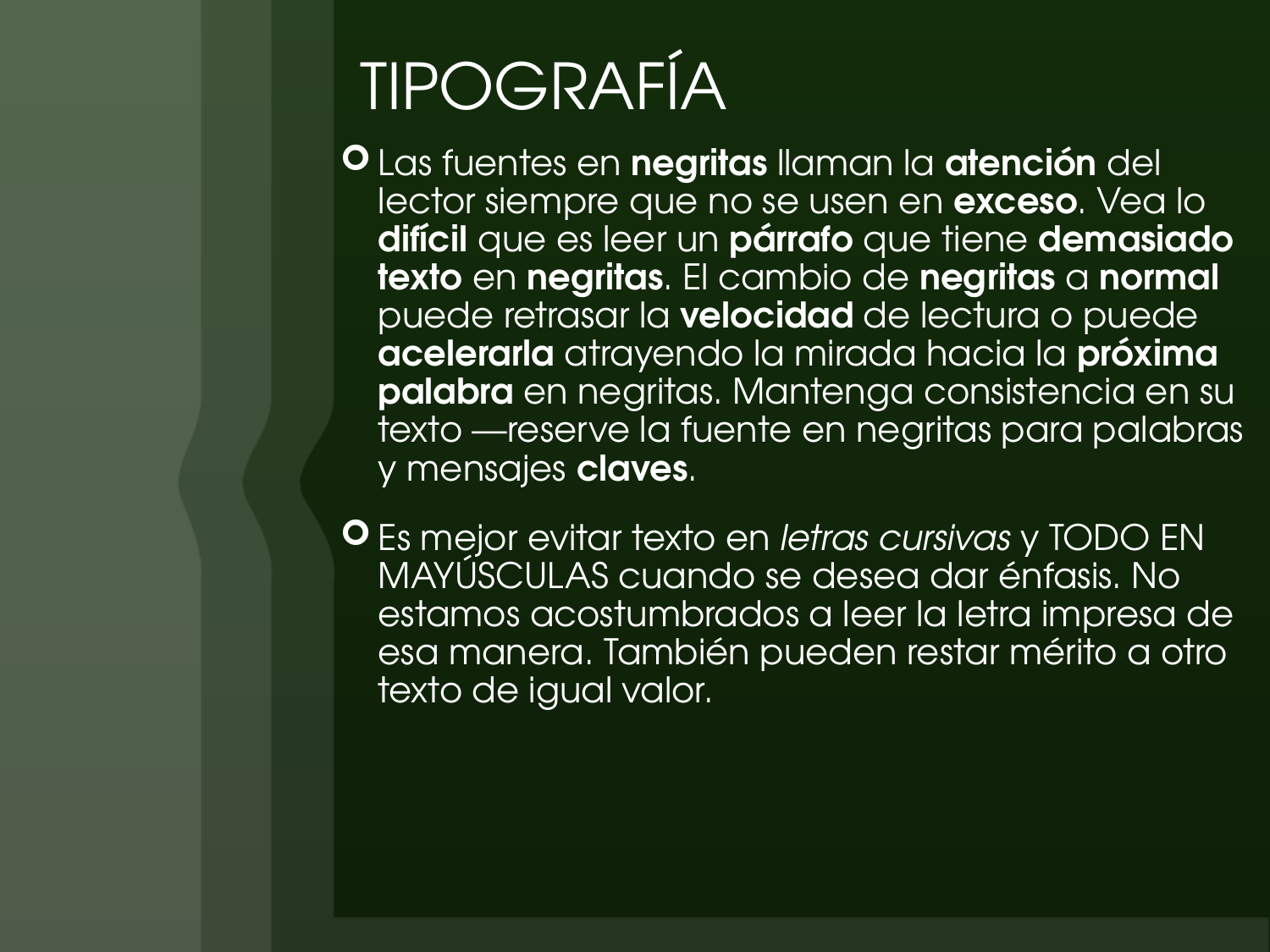

# TIPOGRAFÍA
Las fuentes en negritas llaman la atención del lector siempre que no se usen en exceso. Vea lo difícil que es leer un párrafo que tiene demasiado texto en negritas. El cambio de negritas a normal puede retrasar la velocidad de lectura o puede acelerarla atrayendo la mirada hacia la próxima palabra en negritas. Mantenga consistencia en su texto —reserve la fuente en negritas para palabras y mensajes claves.
Es mejor evitar texto en letras cursivas y TODO EN MAYÚSCULAS cuando se desea dar énfasis. No estamos acostumbrados a leer la letra impresa de esa manera. También pueden restar mérito a otro texto de igual valor.